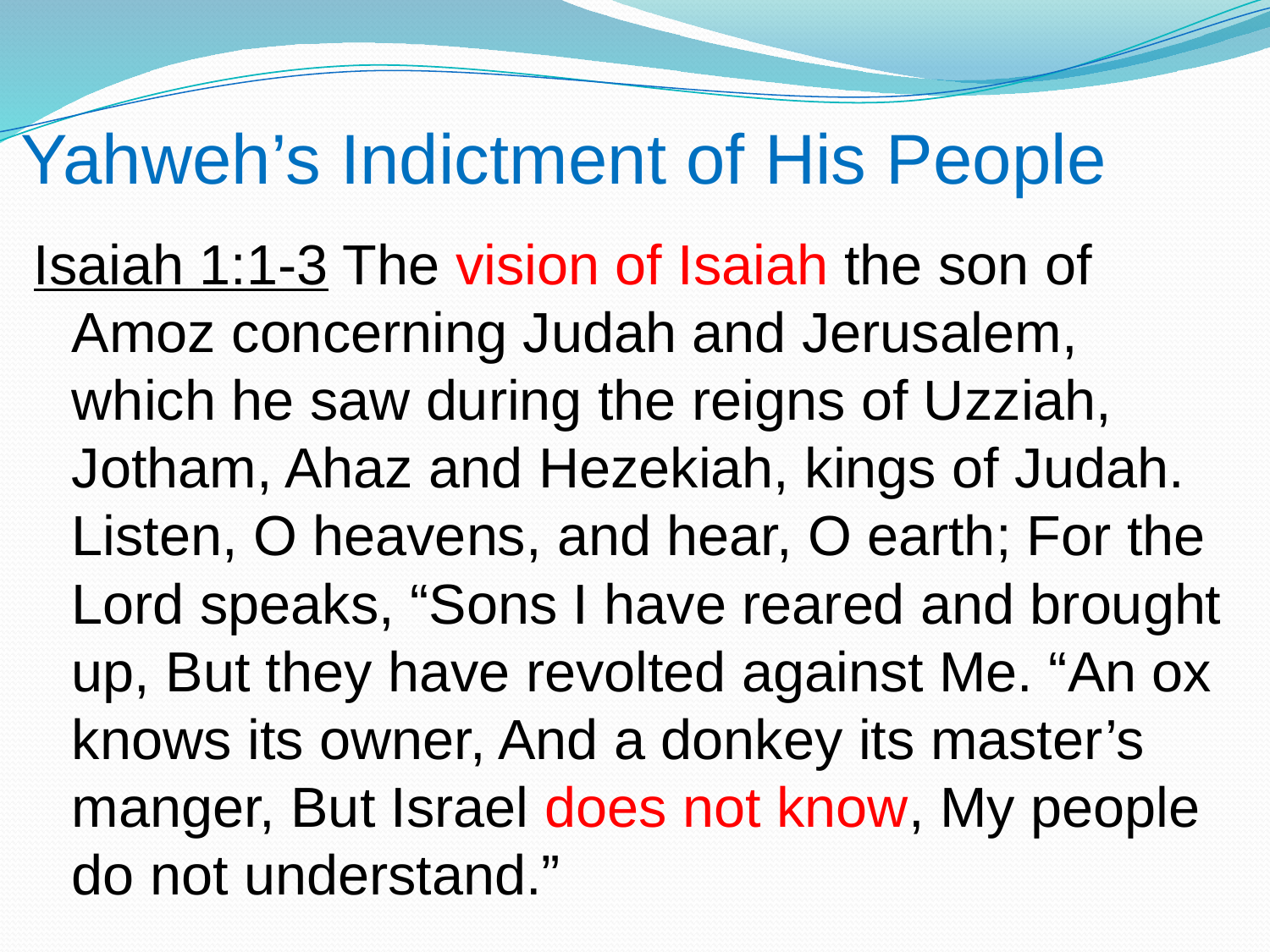

# Yahweh’s Indictment of His People
Isaiah 1:1-3 The vision of Isaiah the son of Amoz concerning Judah and Jerusalem, which he saw during the reigns of Uzziah, Jotham, Ahaz and Hezekiah, kings of Judah. Listen, O heavens, and hear, O earth; For the Lord speaks, “Sons I have reared and brought up, But they have revolted against Me. “An ox knows its owner, And a donkey its master’s manger, But Israel does not know, My people do not understand.”